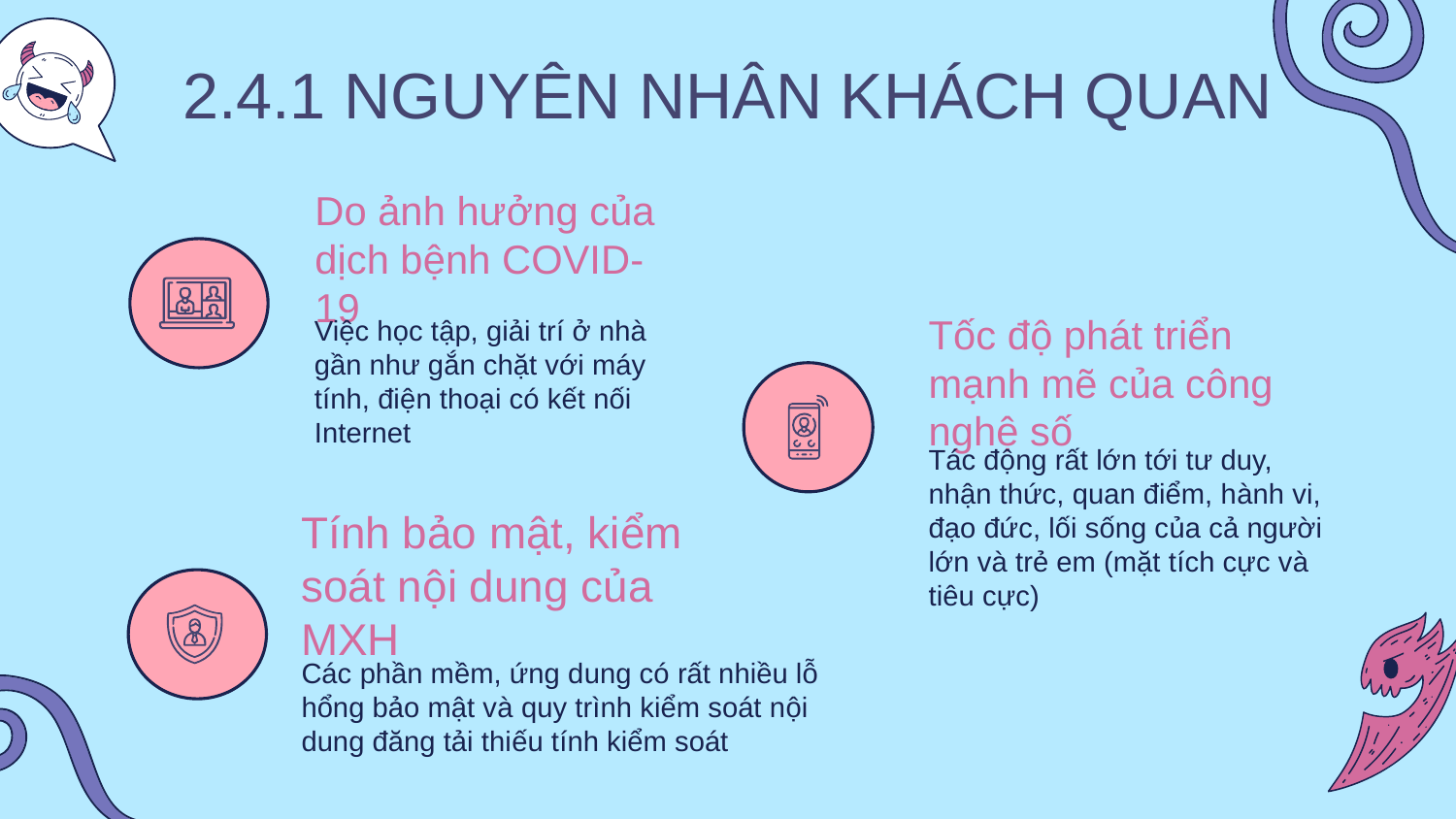

# 2.4.1 NGUYÊN NHÂN KHÁCH QUAN
Do ảnh hưởng của dịch bệnh COVID-19

Việc học tập, giải trí ở nhà gần như gắn chặt với máy tính, điện thoại có kết nối Internet
Tốc độ phát triển mạnh mẽ của công nghệ số

Tác động rất lớn tới tư duy, nhận thức, quan điểm, hành vi, đạo đức, lối sống của cả người lớn và trẻ em (mặt tích cực và tiêu cực)
Tính bảo mật, kiểm soát nội dung của MXH

Các phần mềm, ứng dung có rất nhiều lỗ hổng bảo mật và quy trình kiểm soát nội dung đăng tải thiếu tính kiểm soát